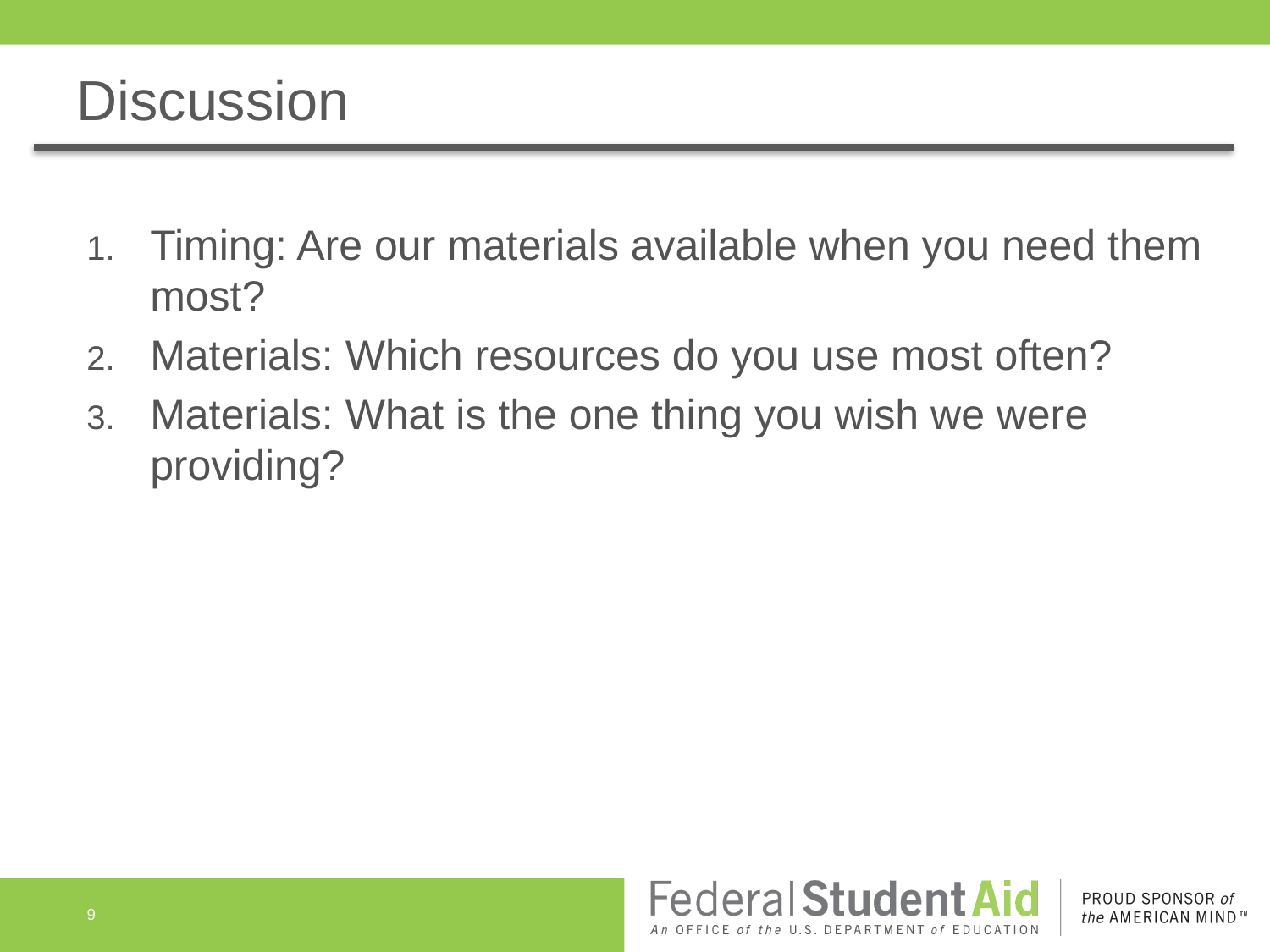

# Discussion
Timing: Are our materials available when you need them most?
Materials: Which resources do you use most often?
Materials: What is the one thing you wish we were providing?
9